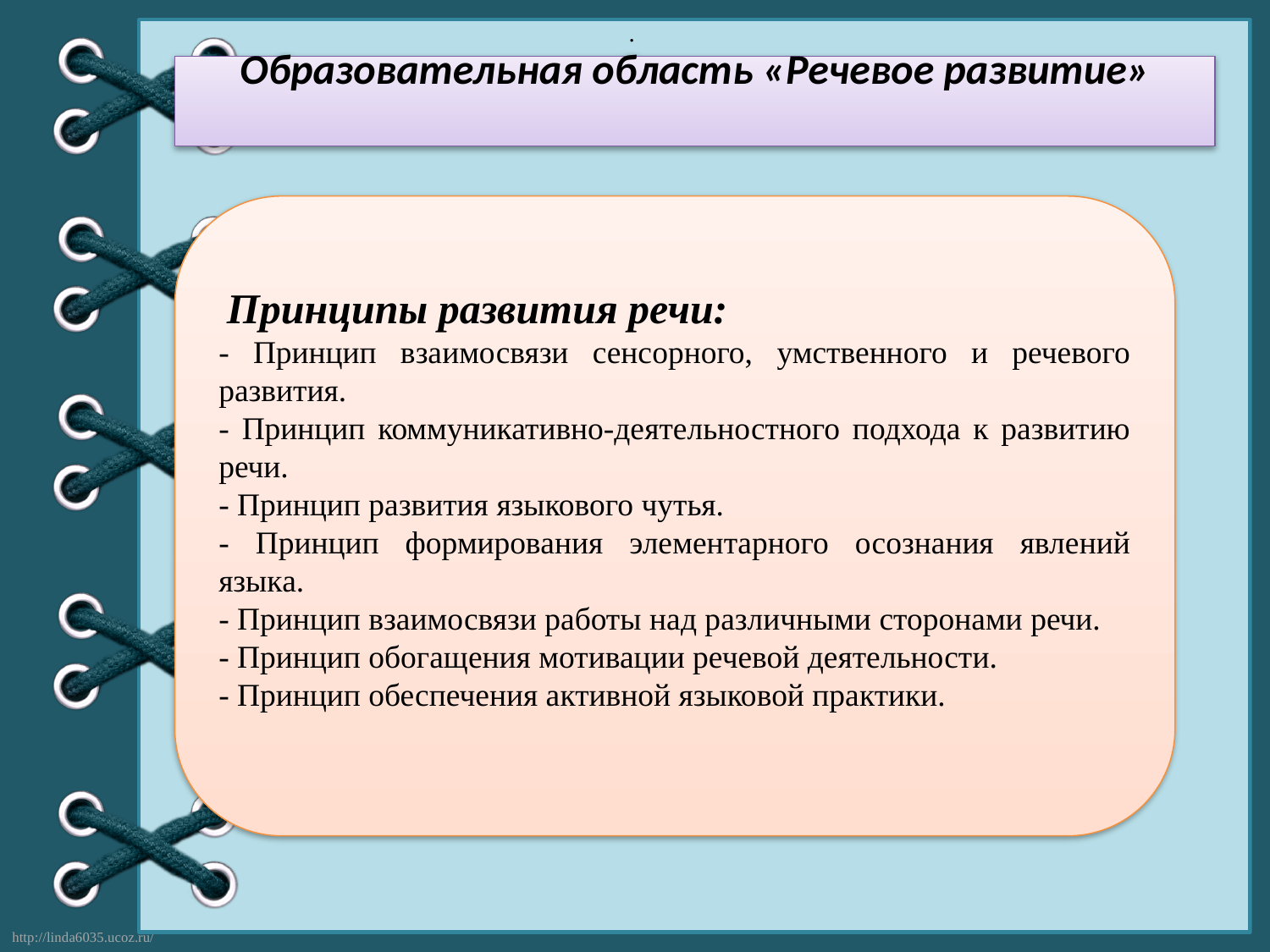

.
Образовательная область «Речевое развитие»

 Принципы развития речи:
- Принцип взаимосвязи сенсорного, умственного и речевого развития.
- Принцип коммуникативно-деятельностного подхода к развитию речи.
- Принцип развития языкового чутья.
- Принцип формирования элементарного осознания явлений языка.
- Принцип взаимосвязи работы над различными сторонами речи.
- Принцип обогащения мотивации речевой деятельности.
- Принцип обеспечения активной языковой практики.